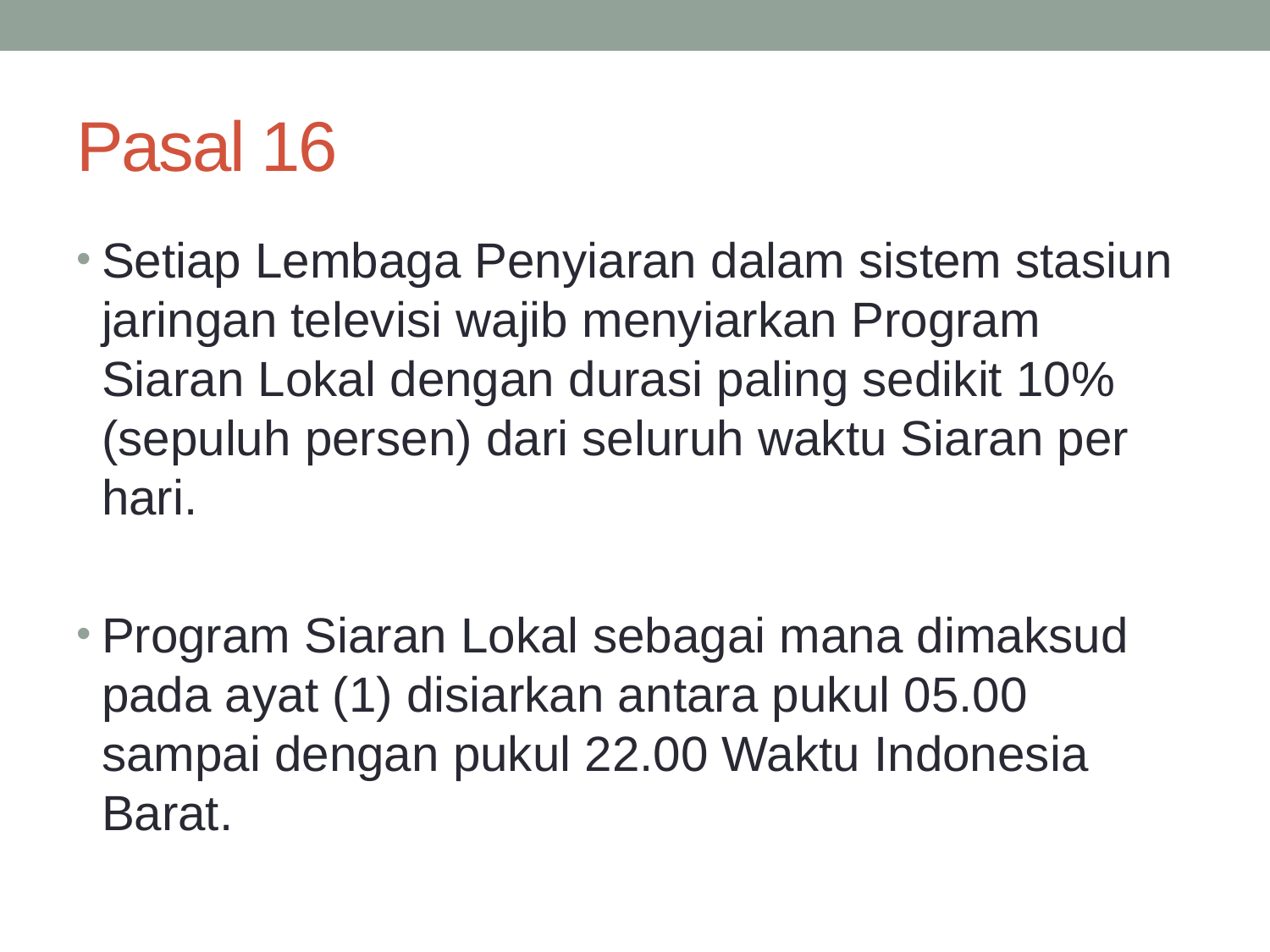

# Pasal 16
Setiap Lembaga Penyiaran dalam sistem stasiun jaringan televisi wajib menyiarkan Program Siaran Lokal dengan durasi paling sedikit 10% (sepuluh persen) dari seluruh waktu Siaran per hari.

Program Siaran Lokal sebagai mana dimaksud pada ayat (1) disiarkan antara pukul 05.00 sampai dengan pukul 22.00 Waktu Indonesia Barat.